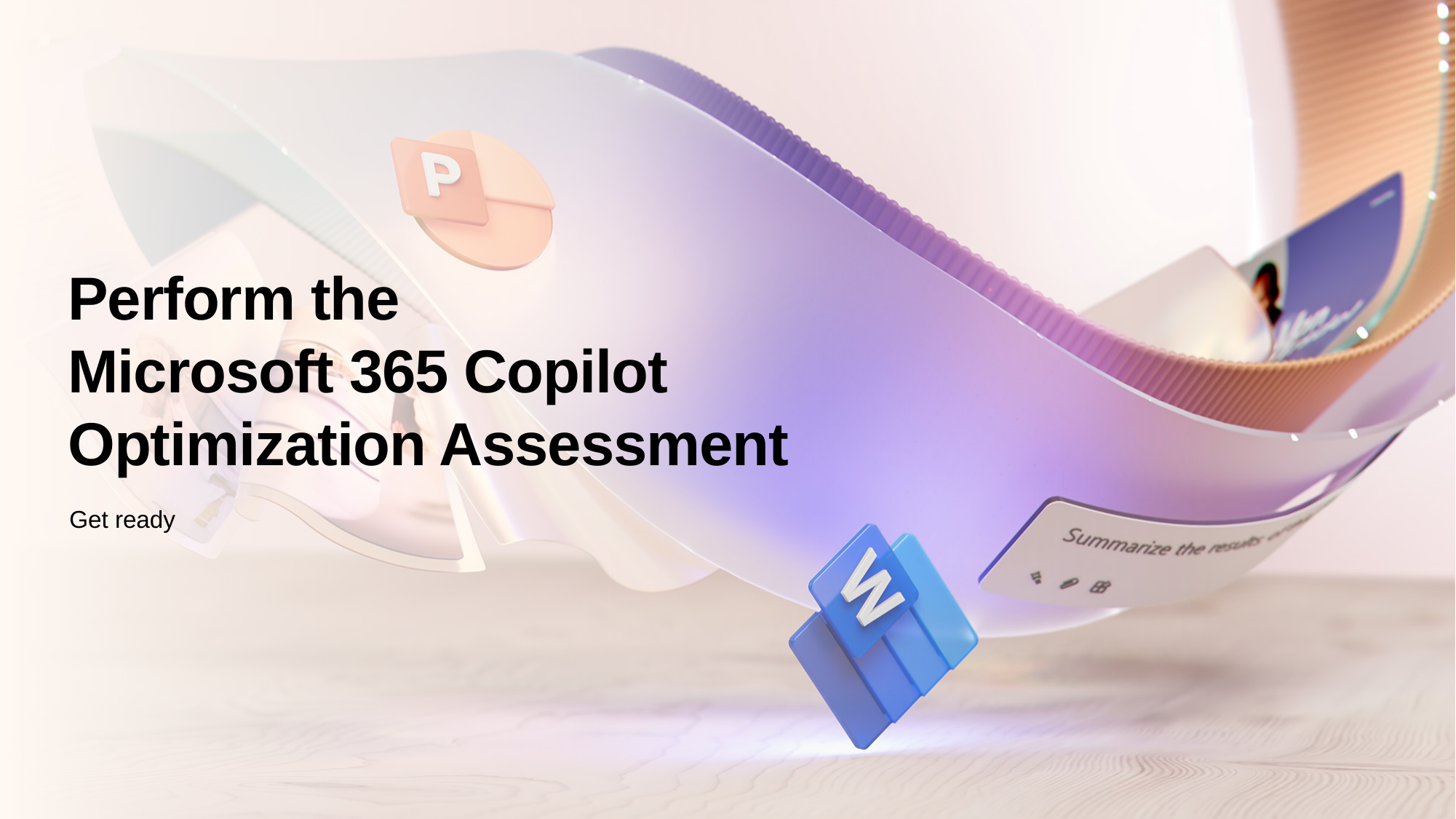

# Perform the Microsoft 365 Copilot Optimization Assessment
Get ready